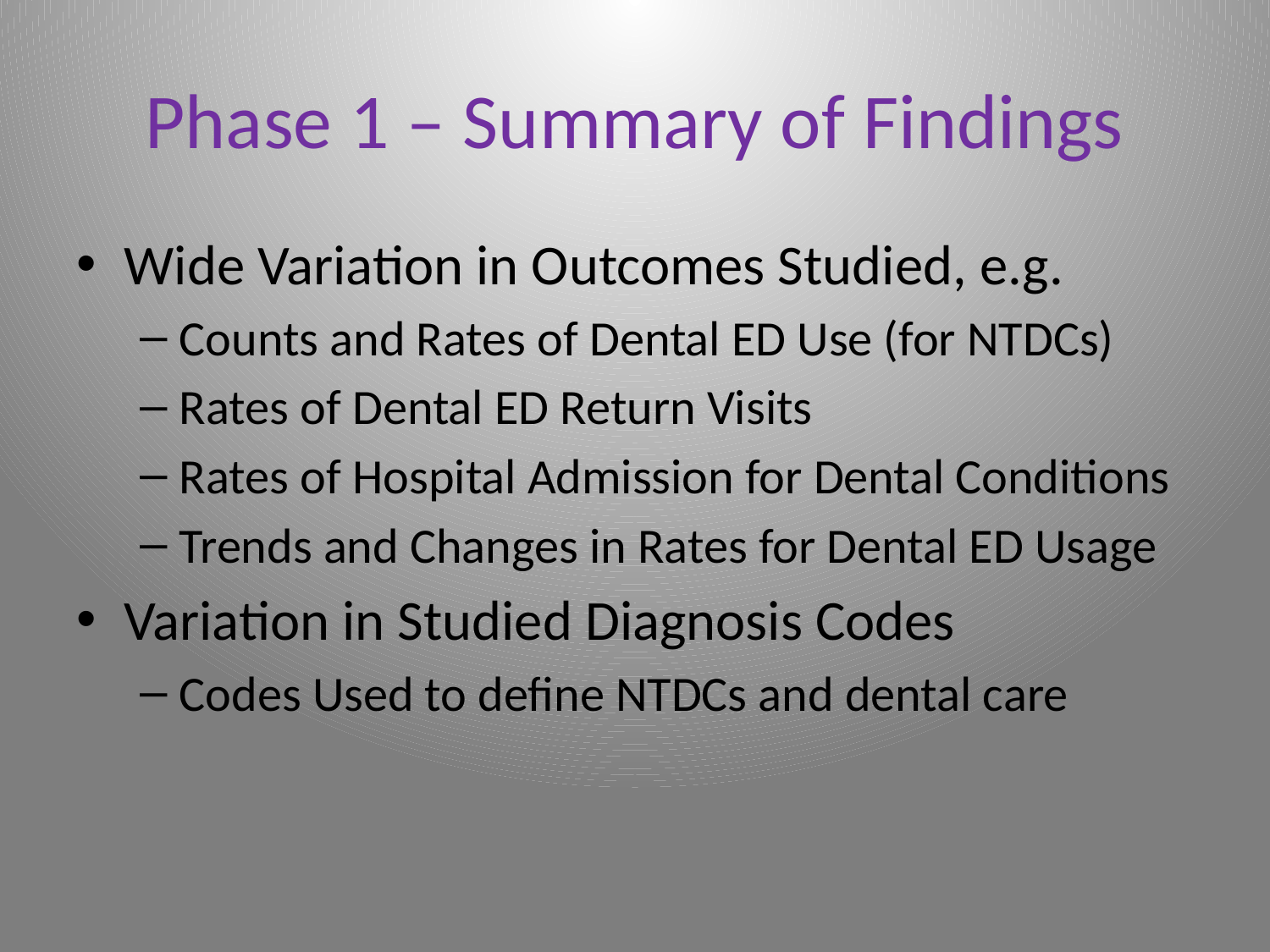

# Phase 1 – Summary of Findings
Wide Variation in Outcomes Studied, e.g.
Counts and Rates of Dental ED Use (for NTDCs)
Rates of Dental ED Return Visits
Rates of Hospital Admission for Dental Conditions
Trends and Changes in Rates for Dental ED Usage
Variation in Studied Diagnosis Codes
Codes Used to define NTDCs and dental care